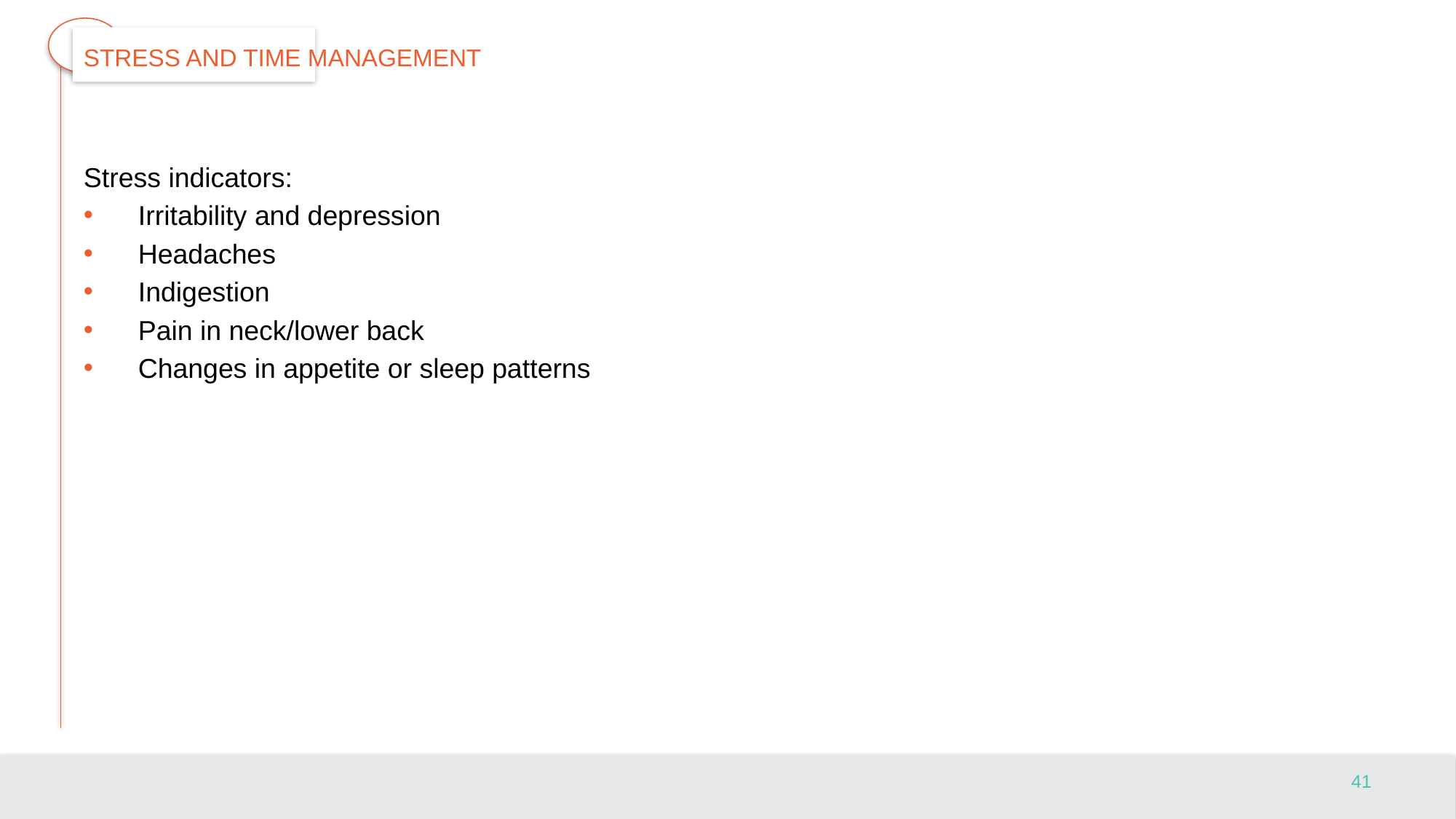

# Stress and Time Management
Stress indicators:
Irritability and depression
Headaches
Indigestion
Pain in neck/lower back
Changes in appetite or sleep patterns

41